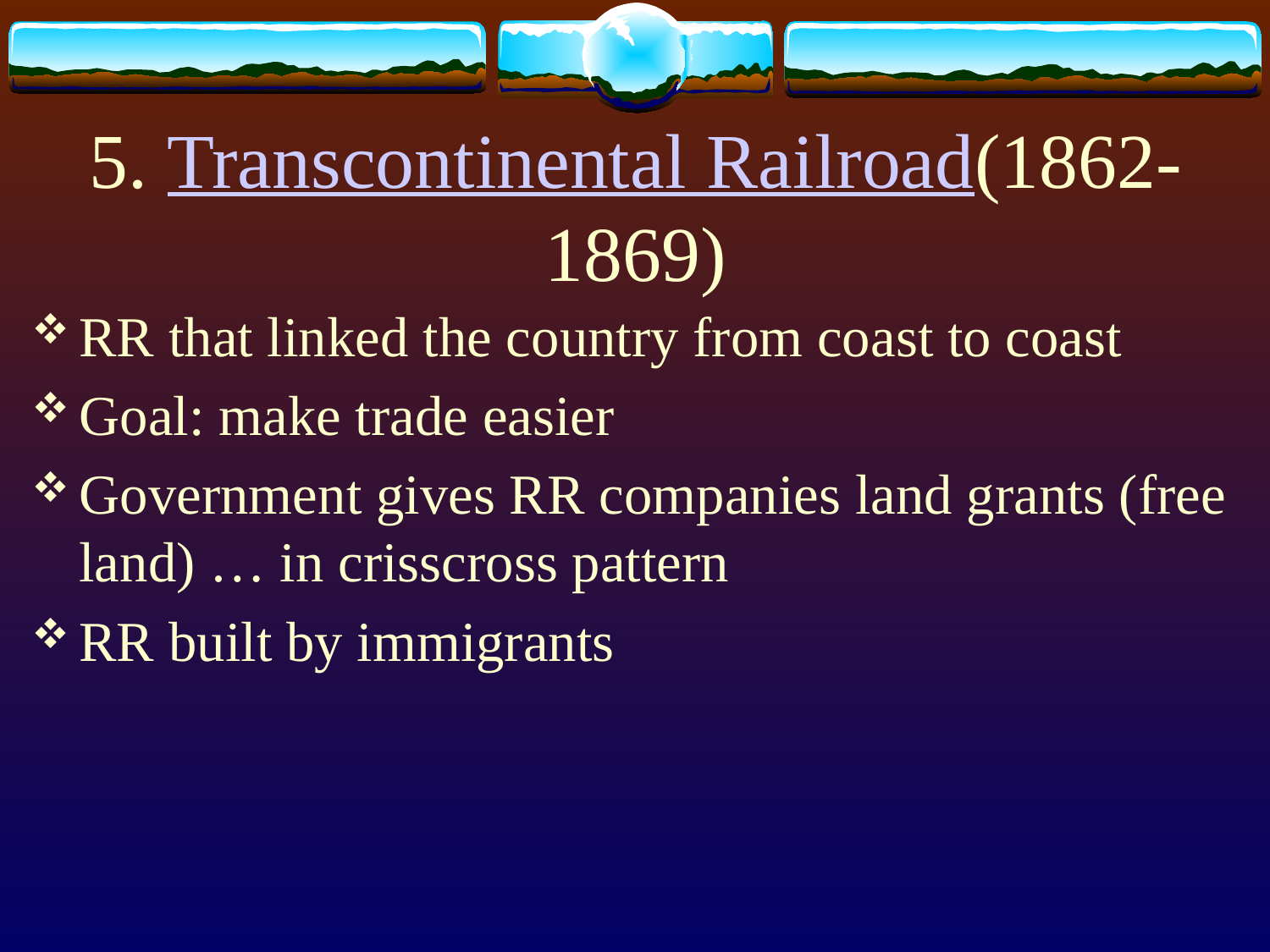

# 5. Transcontinental Railroad (1862-1869)
RR that linked the country from coast to coast
Goal: make trade easier
Government gives RR companies land grants (free land) … in crisscross pattern
RR built by immigrants